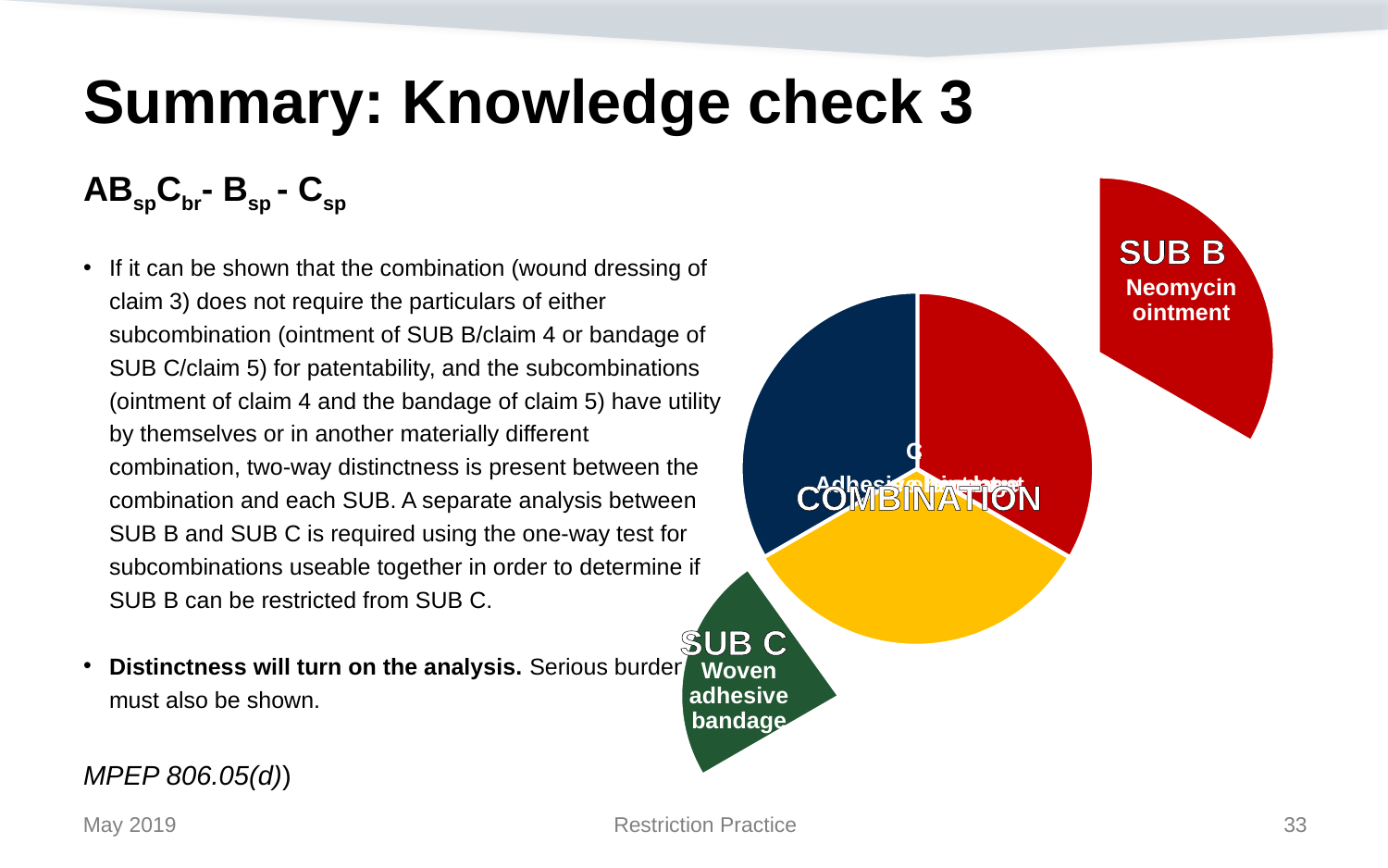

# Summary: Knowledge check 3
ABspCbr- Bsp - Csp

If it can be shown that the combination (wound dressing of claim 3) does not require the particulars of either subcombination (ointment of SUB B/claim 4 or bandage of SUB C/claim 5) for patentability, and the subcombinations (ointment of claim 4 and the bandage of claim 5) have utility by themselves or in another materially different combination, two-way distinctness is present between the combination and each SUB. A separate analysis between SUB B and SUB C is required using the one-way test for subcombinations useable together in order to determine if SUB B can be restricted from SUB C.

Distinctness will turn on the analysis. Serious burden must also be shown.

MPEP 806.05(d))

Neomycin ointment
SUB B
B
Neomycin ointment
A
Gauze element
C
Adhesive bandage
COMBINATION

Woven adhesive bandage
SUB C
May 2019
Restriction Practice
33